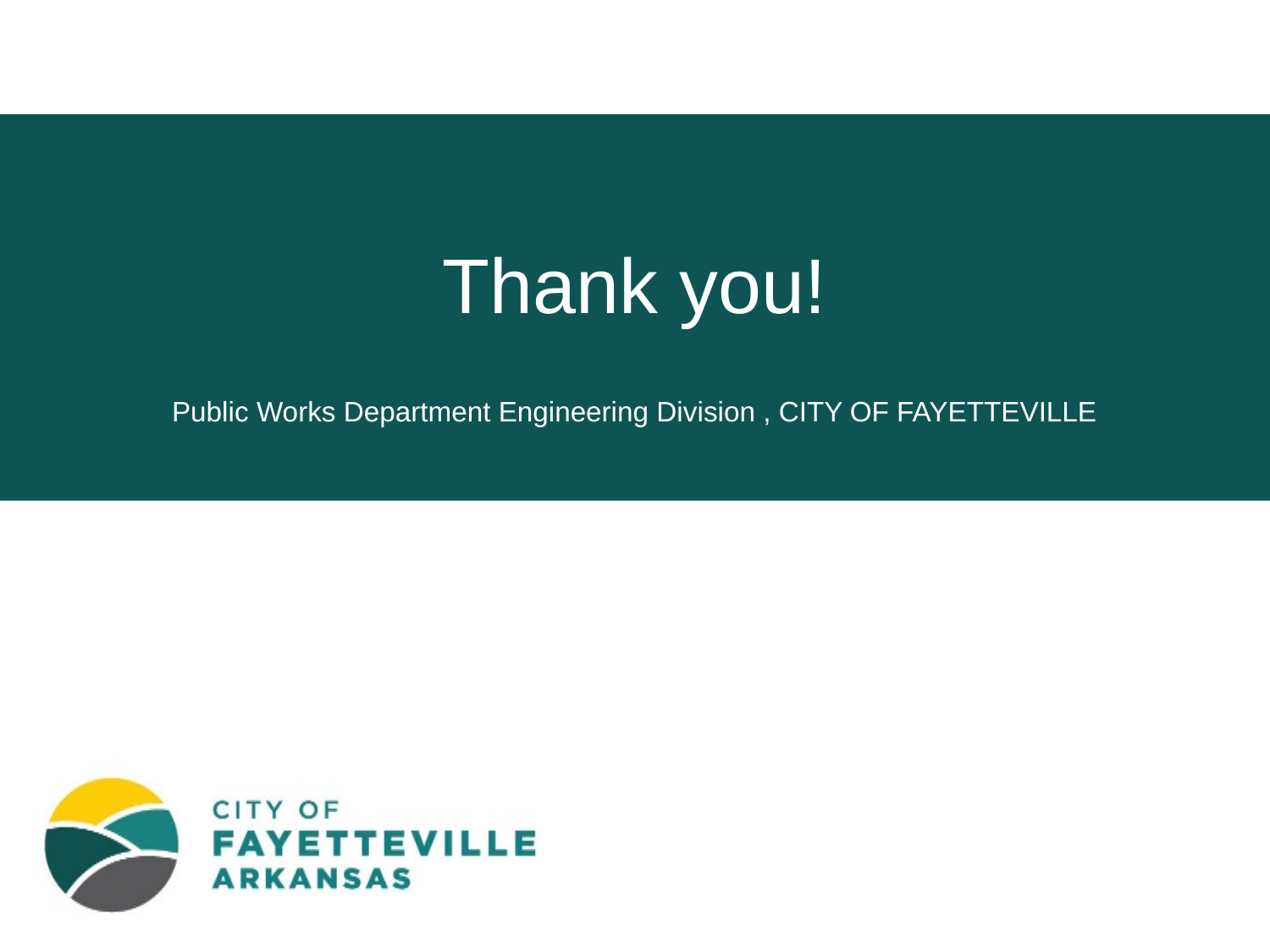

Thank you!
Public Works Department Engineering Division , CITY OF FAYETTEVILLE